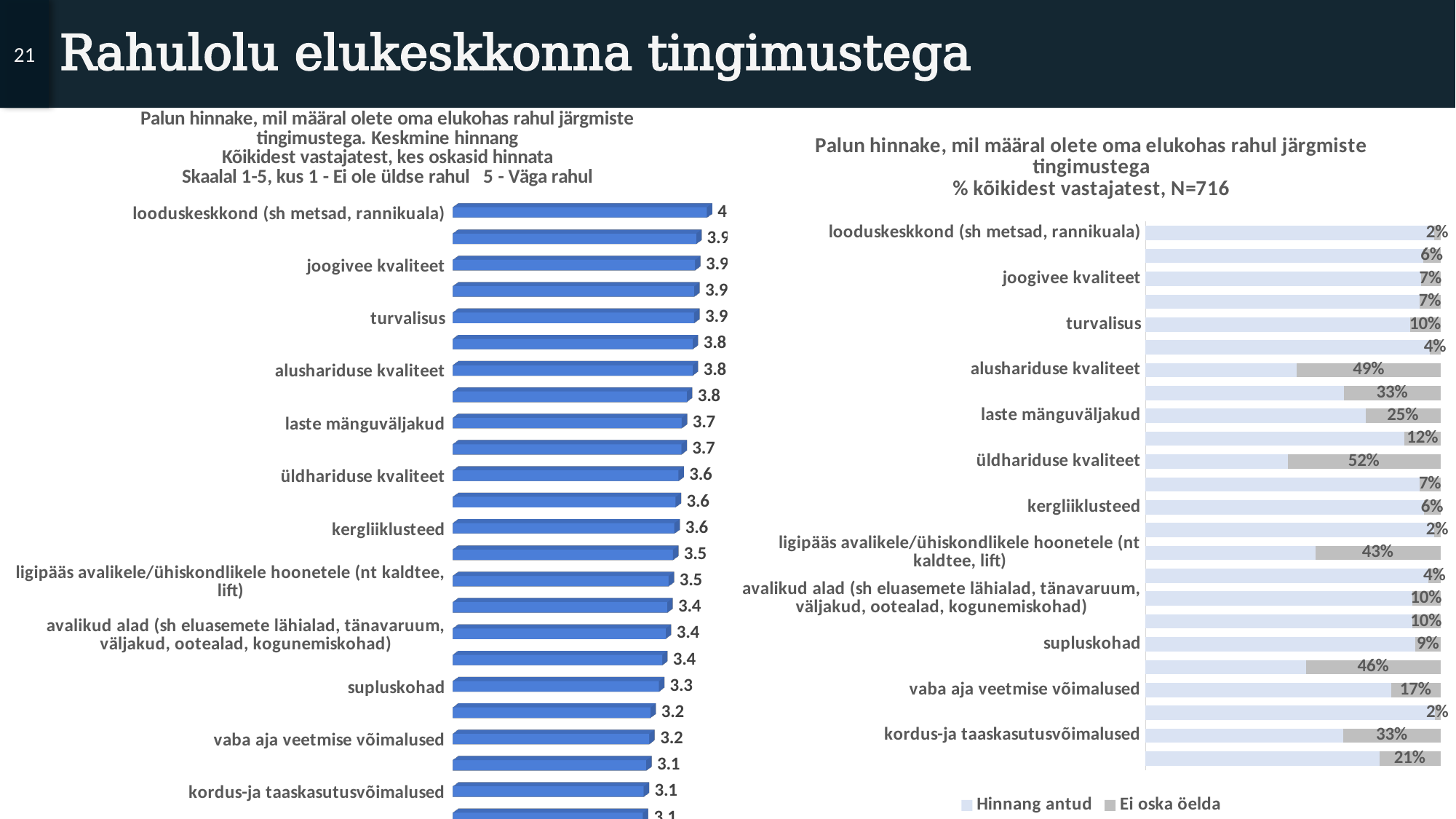

21
# Rahulolu elukeskkonna tingimustega

[unsupported chart]

### Chart: Palun hinnake, mil määral olete oma elukohas rahul järgmiste tingimustega
% kõikidest vastajatest, N=716

| Category | Hinnang antud | Ei oska öelda |
|---|---|---|
| looduskeskkond (sh metsad, rannikuala) | 0.9786830203013381 | 0.021316979698656056 |
| pakiautomaatide olemasolu ja kättesaadavus | 0.9408640471645807 | 0.059135952835412994 |
| joogivee kvaliteet | 0.9329740214275255 | 0.0670259785724679 |
| rohealad (sh haljasalad, pargid, looduslikud puhkealad) | 0.9288323517129486 | 0.07116764828704471 |
| turvalisus | 0.8964290460482268 | 0.10357095395176694 |
| välisõhu kvaliteet (lõhnahäiringud, õhusaaste) | 0.9627774486756167 | 0.03722255132437665 |
| alushariduse kvaliteet | 0.5132403937587418 | 0.4867596062412526 |
| raamatukoguteenused | 0.6724359825317099 | 0.32756401746828345 |
| laste mänguväljakud | 0.745092578567766 | 0.25490742143222744 |
| liikumis- ja sportimisvõimalused välitingimustes (sh matka-,õppe-ja terviserajad) | 0.8781455343955104 | 0.12185446560448304 |
| üldhariduse kvaliteet | 0.48190409296547787 | 0.518095907034517 |
| tänavate ja teede hooldamine suvisel hooajal | 0.9294349314024601 | 0.07056506859753353 |
| kergliiklusteed | 0.9436167833519494 | 0.056383216648043924 |
| müratase | 0.9790726615122141 | 0.020927338487779258 |
| ligipääs avalikele/ühiskondlikele hoonetele (nt kaldtee, lift) | 0.57490957416316 | 0.4250904258368343 |
| jäätmekäitlus (jäätmevedu, sorteerimisvõimalused) | 0.9592895322917063 | 0.040710467708287214 |
| avalikud alad (sh eluasemete lähialad, tänavaruum, väljakud, ootealad, kogunemiskohad) | 0.9031854046883645 | 0.0968145953116293 |
| tänavavalgustus | 0.9033229028871541 | 0.09667709711283923 |
| supluskohad | 0.9148784042886704 | 0.08512159571132298 |
| huvihariduse ja huvitegevuse kättesaadavus | 0.5443331241324543 | 0.45566687586753984 |
| vaba aja veetmise võimalused | 0.831571563542963 | 0.1684284364570301 |
| tänavate ja teede hooldamine talvisel hooajal | 0.9800964416470117 | 0.01990355835298144 |
| kordus-ja taaskasutusvõimalused | 0.6691120782101669 | 0.3308879217898266 |
| kohalike tootjate poolt kasvatatud toidu kättesaadavus | 0.7923525697790946 | 0.20764743022089893 |